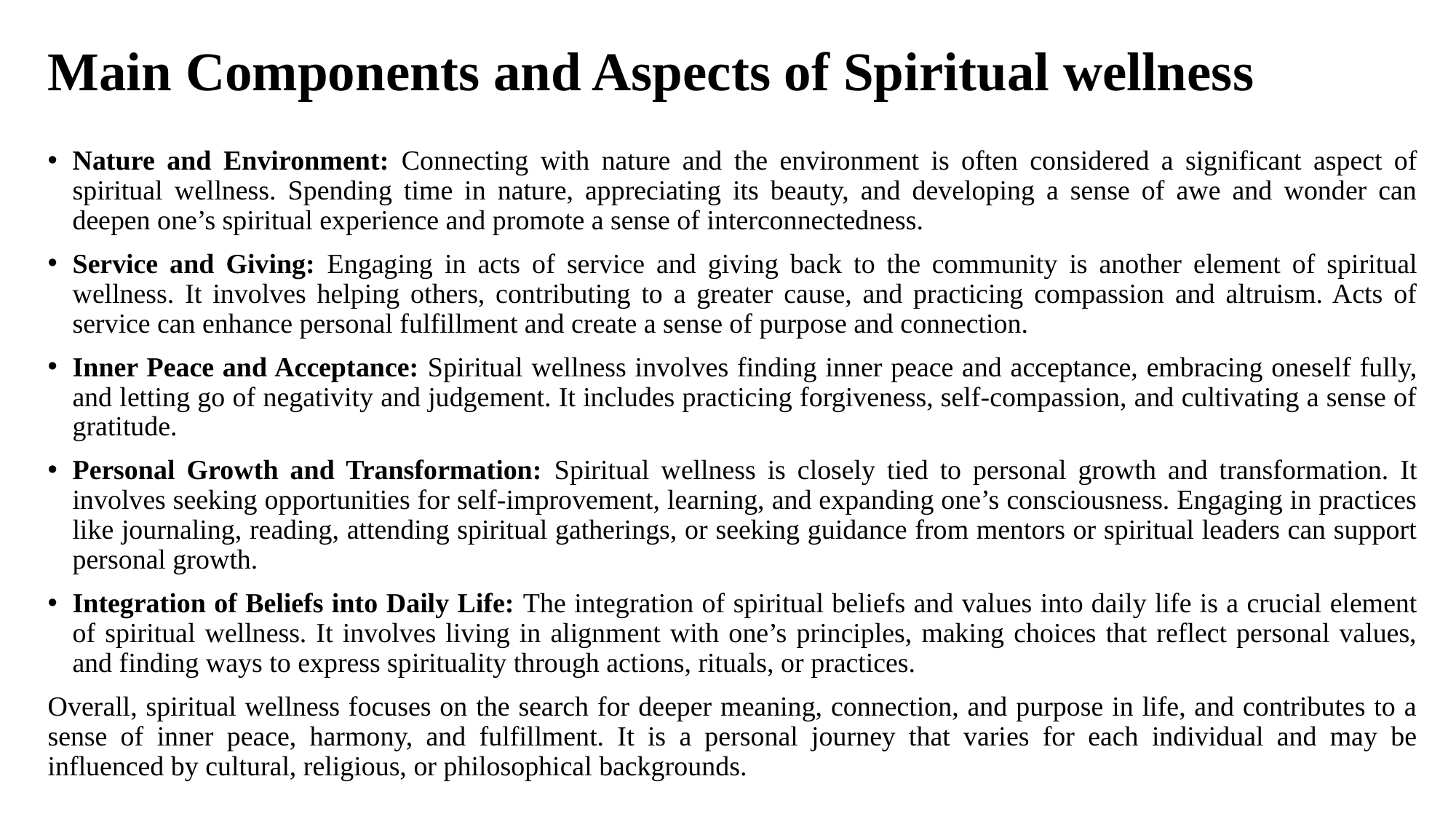

# Main Components and Aspects of Spiritual wellness
Nature and Environment: Connecting with nature and the environment is often considered a significant aspect of spiritual wellness. Spending time in nature, appreciating its beauty, and developing a sense of awe and wonder can deepen one’s spiritual experience and promote a sense of interconnectedness.
Service and Giving: Engaging in acts of service and giving back to the community is another element of spiritual wellness. It involves helping others, contributing to a greater cause, and practicing compassion and altruism. Acts of service can enhance personal fulfillment and create a sense of purpose and connection.
Inner Peace and Acceptance: Spiritual wellness involves finding inner peace and acceptance, embracing oneself fully, and letting go of negativity and judgement. It includes practicing forgiveness, self-compassion, and cultivating a sense of gratitude.
Personal Growth and Transformation: Spiritual wellness is closely tied to personal growth and transformation. It involves seeking opportunities for self-improvement, learning, and expanding one’s consciousness. Engaging in practices like journaling, reading, attending spiritual gatherings, or seeking guidance from mentors or spiritual leaders can support personal growth.
Integration of Beliefs into Daily Life: The integration of spiritual beliefs and values into daily life is a crucial element of spiritual wellness. It involves living in alignment with one’s principles, making choices that reflect personal values, and finding ways to express spirituality through actions, rituals, or practices.
Overall, spiritual wellness focuses on the search for deeper meaning, connection, and purpose in life, and contributes to a sense of inner peace, harmony, and fulfillment. It is a personal journey that varies for each individual and may be influenced by cultural, religious, or philosophical backgrounds.